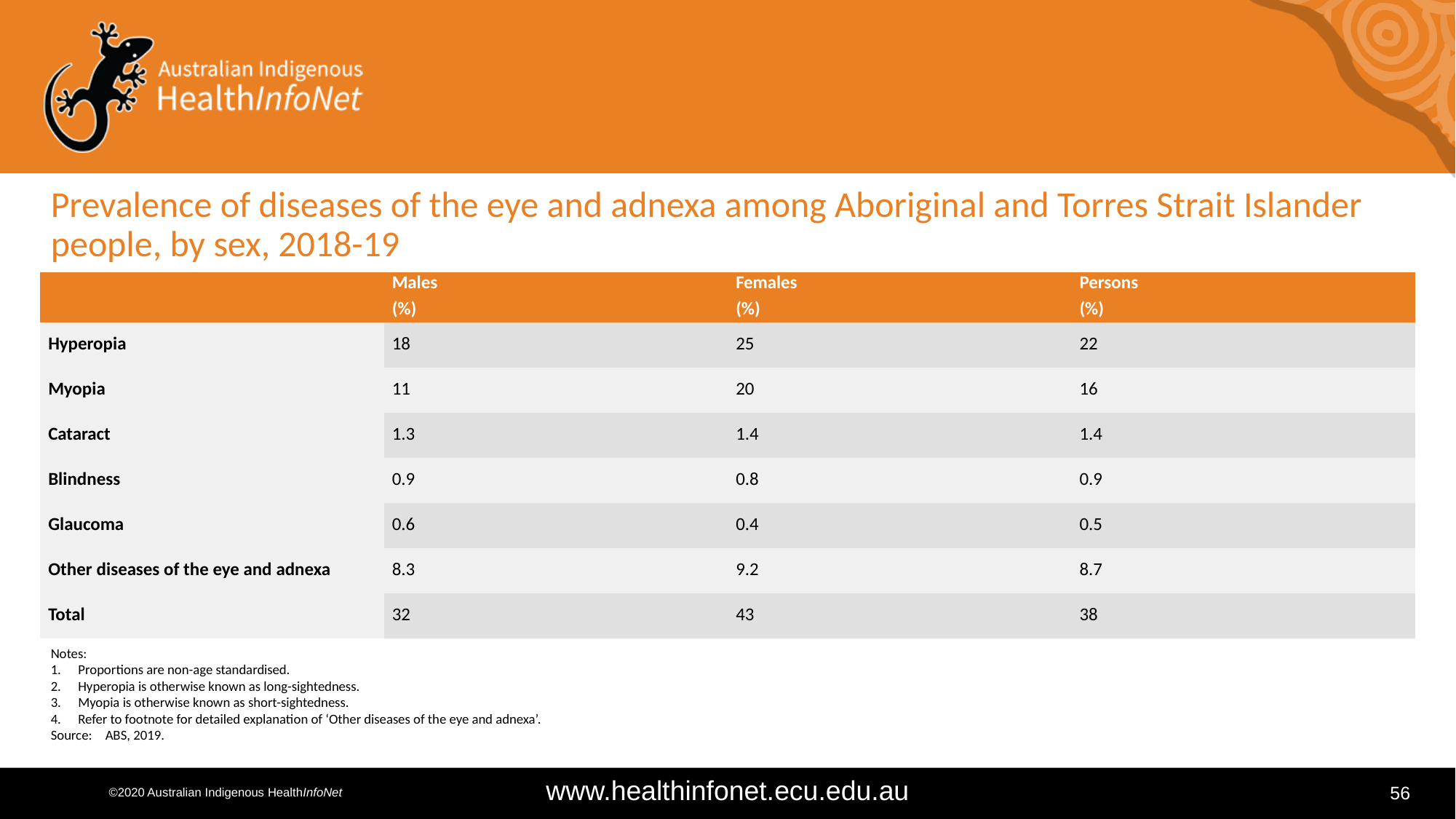

# Prevalence of diseases of the eye and adnexa among Aboriginal and Torres Strait Islander people, by sex, 2018-19
|  | Males (%) | Females (%) | Persons (%) |
| --- | --- | --- | --- |
| Hyperopia | 18 | 25 | 22 |
| Myopia | 11 | 20 | 16 |
| Cataract | 1.3 | 1.4 | 1.4 |
| Blindness | 0.9 | 0.8 | 0.9 |
| Glaucoma | 0.6 | 0.4 | 0.5 |
| Other diseases of the eye and adnexa | 8.3 | 9.2 | 8.7 |
| Total | 32 | 43 | 38 |
Notes:
Proportions are non-age standardised.
Hyperopia is otherwise known as long-sightedness.
Myopia is otherwise known as short-sightedness.
Refer to footnote for detailed explanation of ‘Other diseases of the eye and adnexa’.
Source: 	ABS, 2019.